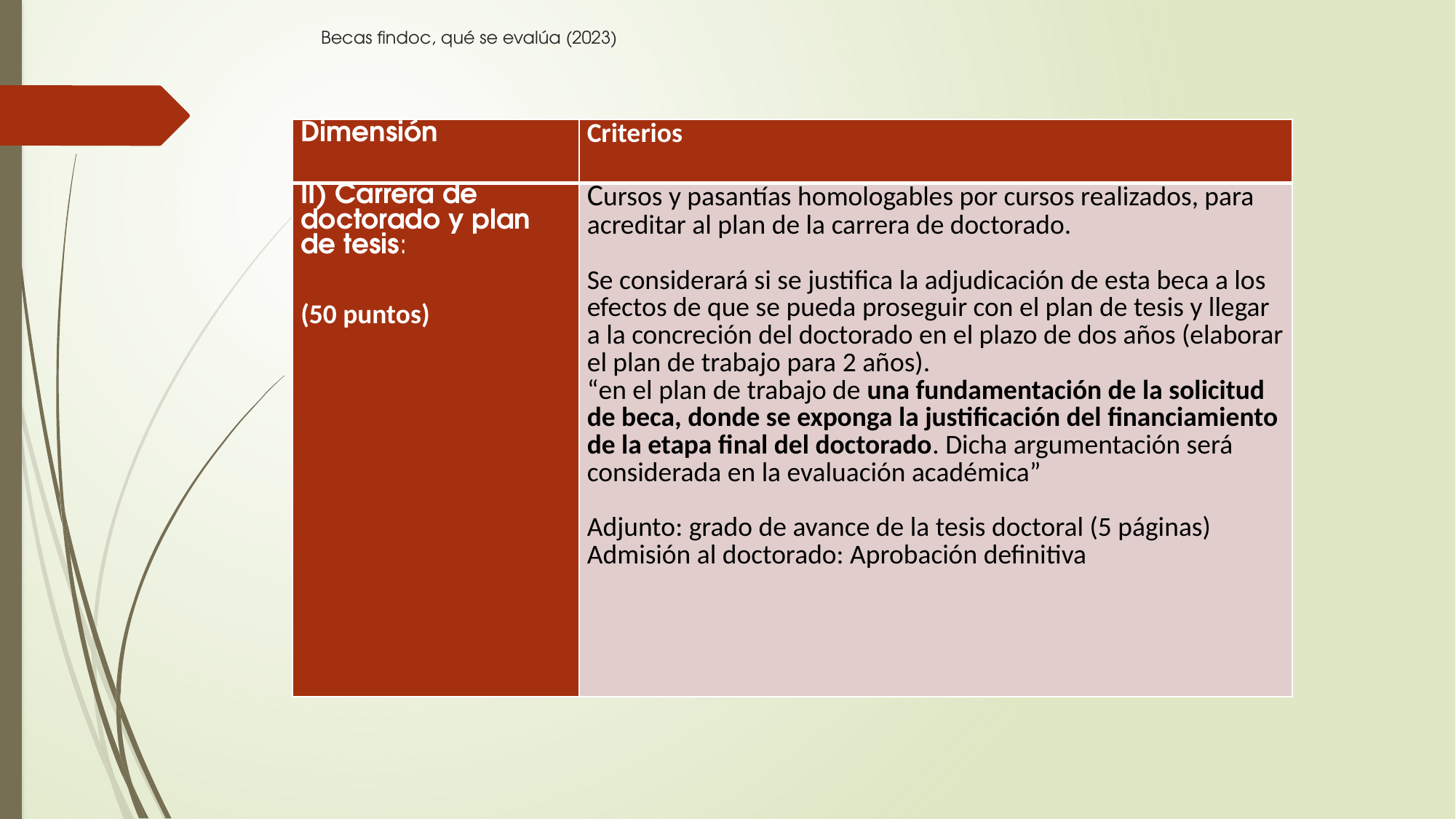

# Becas findoc, qué se evalúa (2023)
| Dimensión | Criterios |
| --- | --- |
| II) Carrera de doctorado y plan de tesis: (50 puntos) | Cursos y pasantías homologables por cursos realizados, para acreditar al plan de la carrera de doctorado. Se considerará si se justifica la adjudicación de esta beca a los efectos de que se pueda proseguir con el plan de tesis y llegar a la concreción del doctorado en el plazo de dos años (elaborar el plan de trabajo para 2 años). “en el plan de trabajo de una fundamentación de la solicitud de beca, donde se exponga la justificación del financiamiento de la etapa final del doctorado. Dicha argumentación será considerada en la evaluación académica” Adjunto: grado de avance de la tesis doctoral (5 páginas) Admisión al doctorado: Aprobación definitiva |